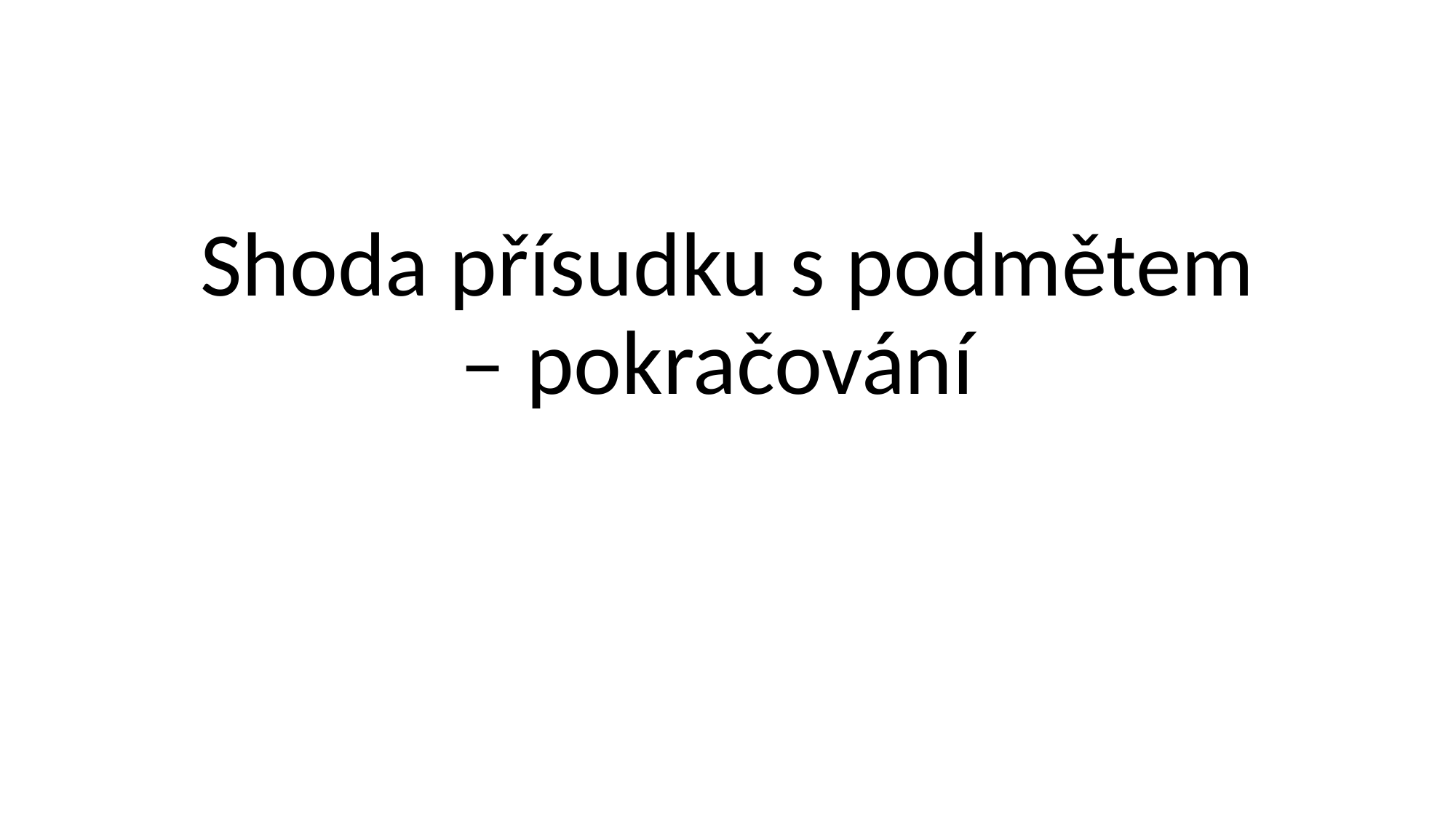

# Shoda přísudku s podmětem – pokračování